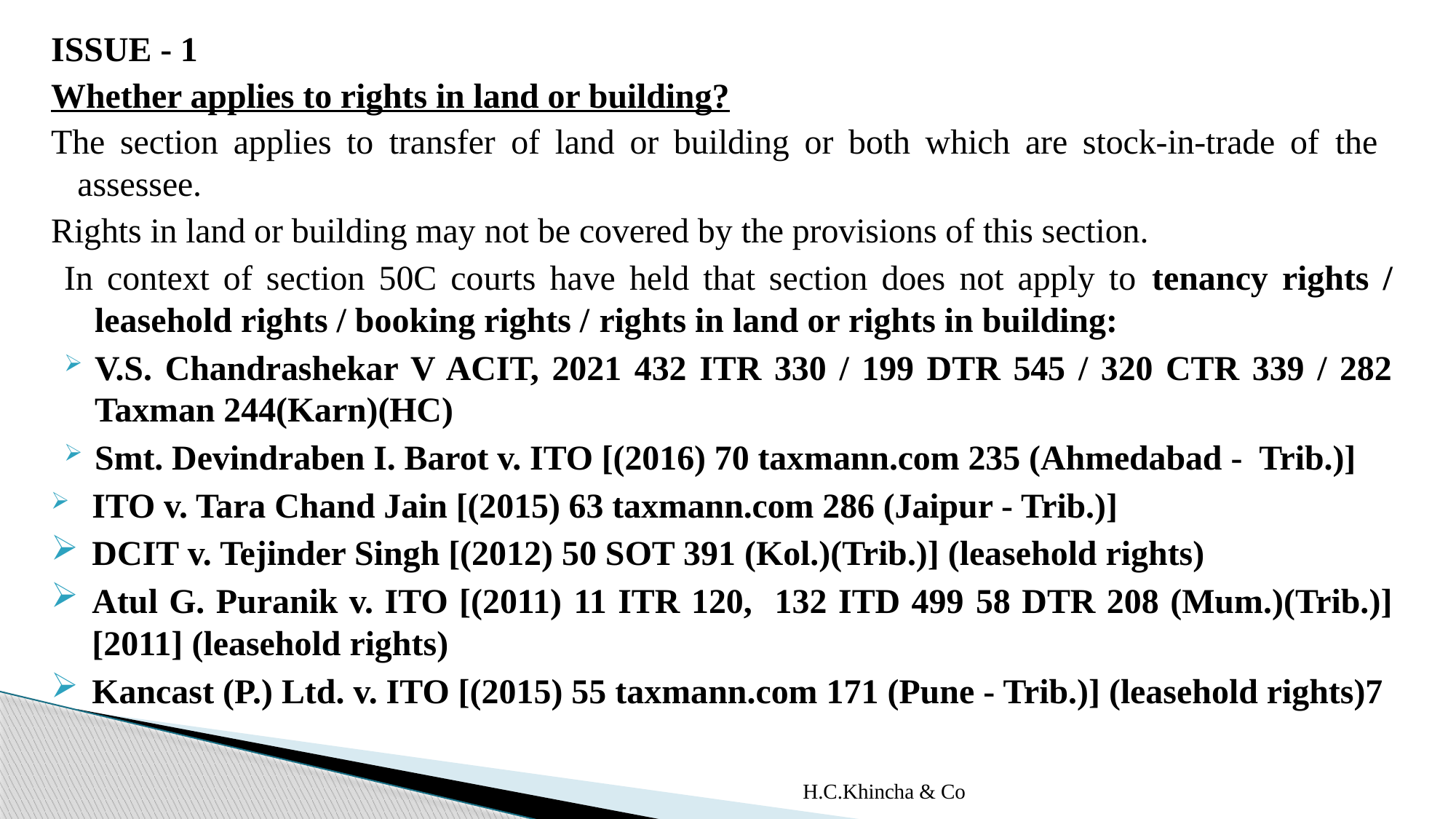

ISSUE - 1
Whether applies to rights in land or building?
The section applies to transfer of land or building or both which are stock-in-trade of the  assessee.
Rights in land or building may not be covered by the provisions of this section.
In context of section 50C courts have held that section does not apply to tenancy rights / leasehold rights / booking rights / rights in land or rights in building:
V.S. Chandrashekar V ACIT, 2021 432 ITR 330 / 199 DTR 545 / 320 CTR 339 / 282 Taxman 244(Karn)(HC)
Smt. Devindraben I. Barot v. ITO [(2016) 70 taxmann.com 235 (Ahmedabad -  Trib.)]
ITO v. Tara Chand Jain [(2015) 63 taxmann.com 286 (Jaipur - Trib.)]
DCIT v. Tejinder Singh [(2012) 50 SOT 391 (Kol.)(Trib.)] (leasehold rights)
Atul G. Puranik v. ITO [(2011) 11 ITR 120,  132 ITD 499 58 DTR 208 (Mum.)(Trib.)] [2011] (leasehold rights)
Kancast (P.) Ltd. v. ITO [(2015) 55 taxmann.com 171 (Pune - Trib.)] (leasehold rights)7
H.C.Khincha & Co